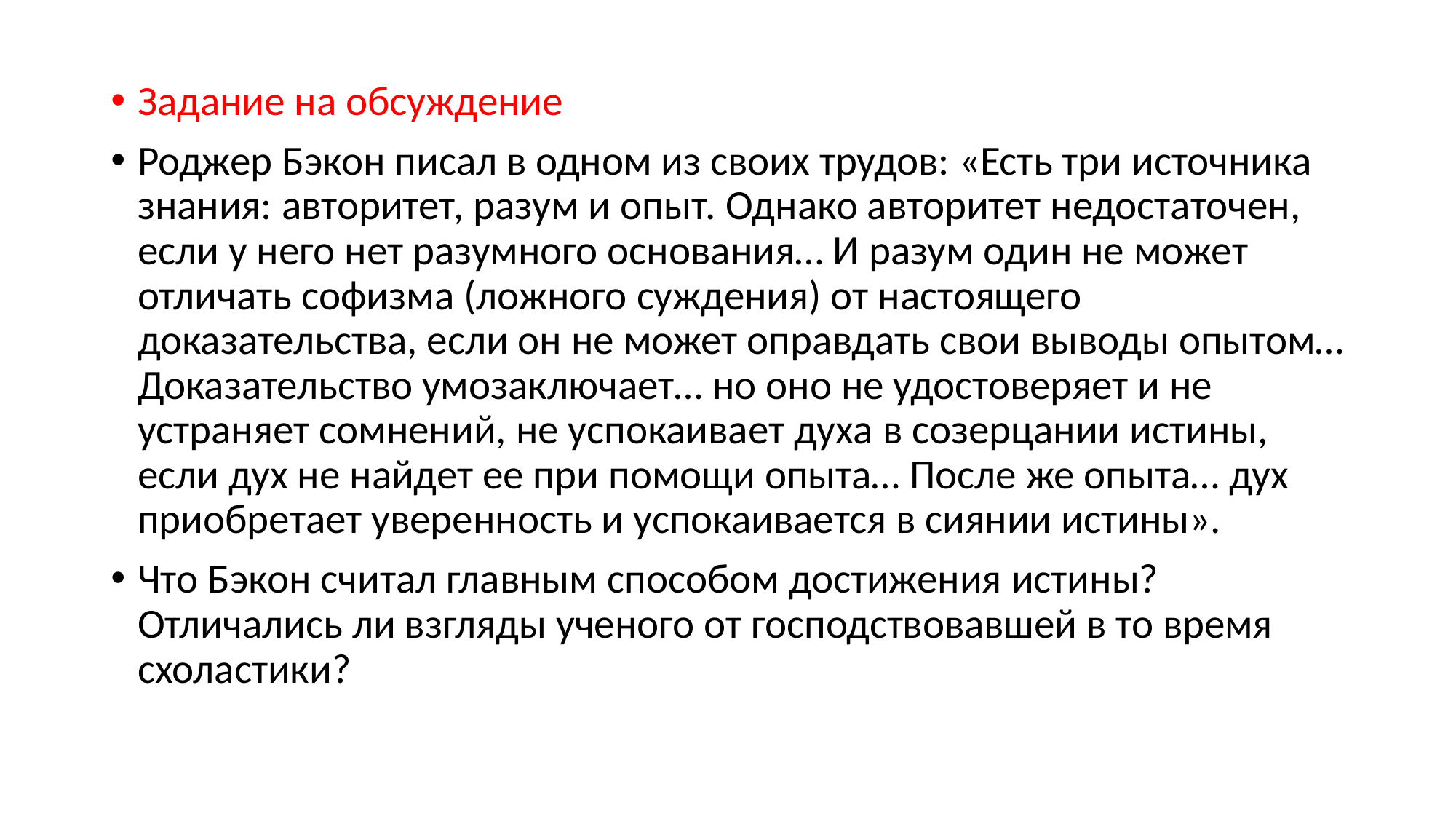

Задание на обсуждение
Роджер Бэкон писал в одном из своих трудов: «Есть три источника знания: авторитет, разум и опыт. Однако авторитет недостаточен, если у него нет разумного основания… И разум один не может отличать софизма (ложного суждения) от настоящего доказательства, если он не может оправдать свои выводы опытом… Доказательство умозаключает… но оно не удостоверяет и не устраняет сомнений, не успокаивает духа в созерцании истины, если дух не найдет ее при помощи опыта… После же опыта… дух приобретает уверенность и успокаивается в сиянии истины».
Что Бэкон считал главным способом достижения истины? Отличались ли взгляды ученого от господствовавшей в то время схоластики?